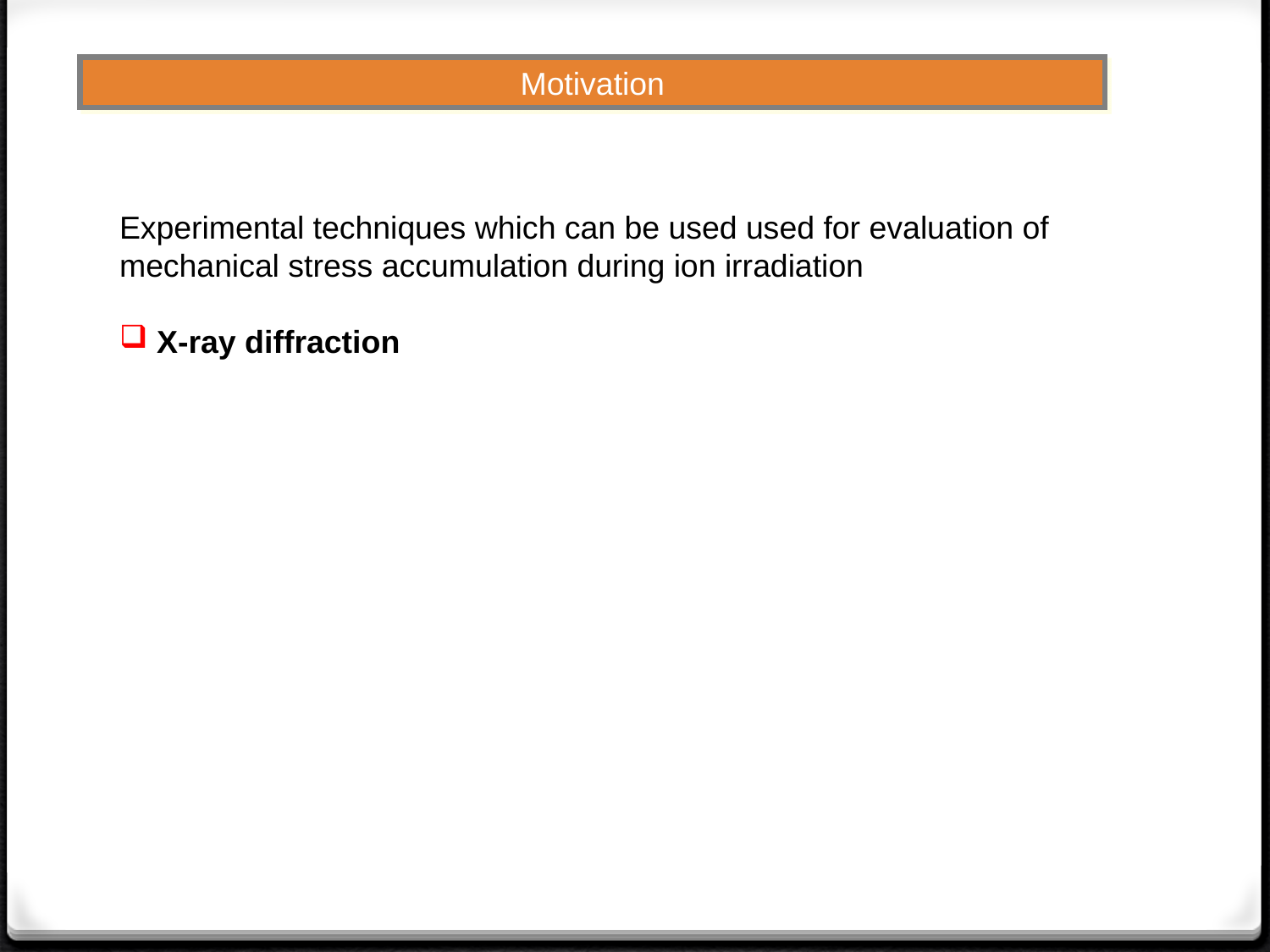

Motivation
Experimental techniques which can be used used for evaluation of
mechanical stress accumulation during ion irradiation

 X-ray diffraction